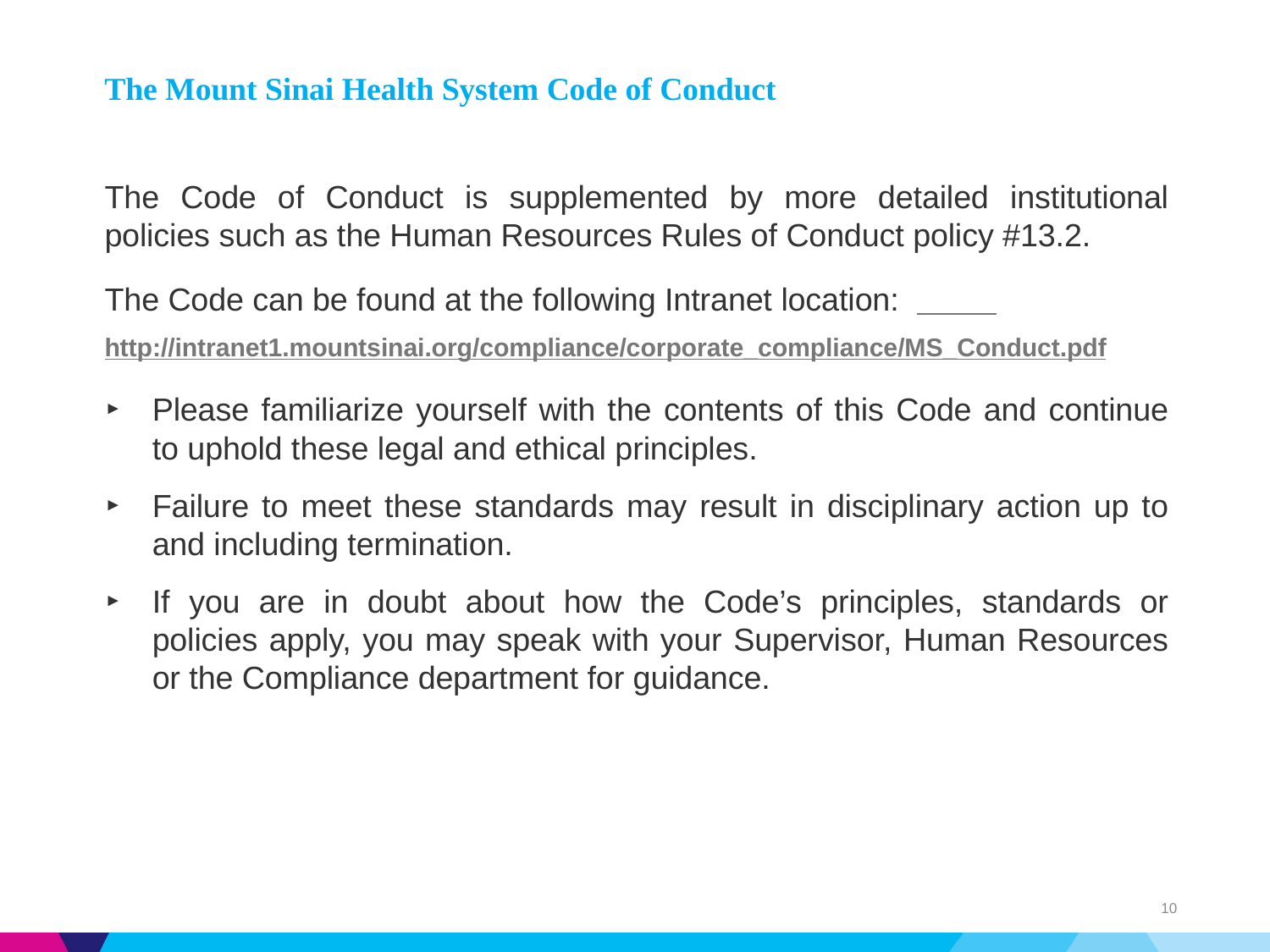

# The Mount Sinai Health System Code of Conduct
The Code of Conduct is supplemented by more detailed institutional policies such as the Human Resources Rules of Conduct policy #13.2.
The Code can be found at the following Intranet location:
http://intranet1.mountsinai.org/compliance/corporate_compliance/MS_Conduct.pdf
Please familiarize yourself with the contents of this Code and continue to uphold these legal and ethical principles.
Failure to meet these standards may result in disciplinary action up to and including termination.
If you are in doubt about how the Code’s principles, standards or policies apply, you may speak with your Supervisor, Human Resources or the Compliance department for guidance.

10